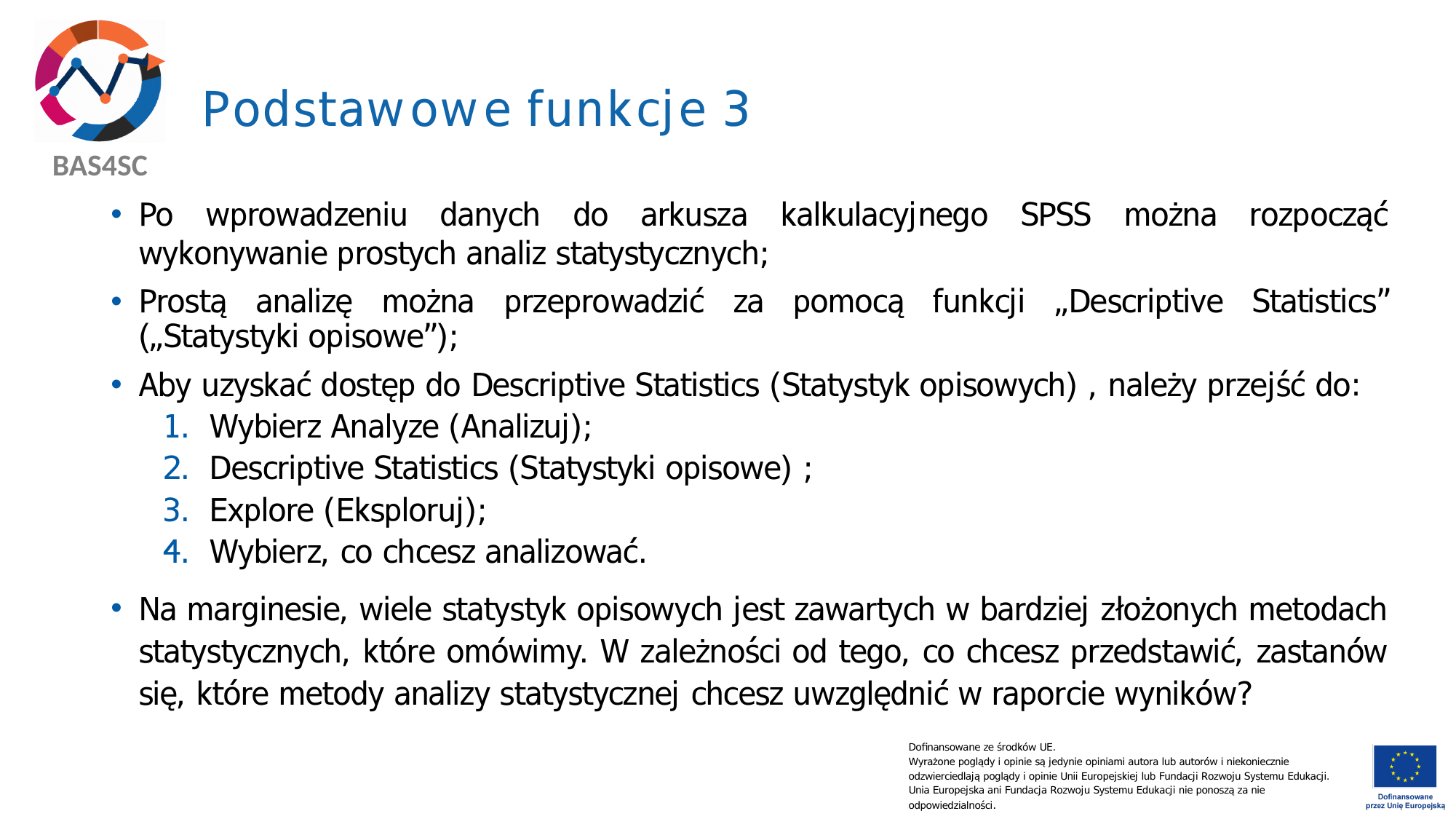

# Podstawowe funkcje 3
Po wprowadzeniu danych do arkusza kalkulacyjnego SPSS można rozpocząć wykonywanie prostych analiz statystycznych;
Prostą analizę można przeprowadzić za pomocą funkcji „Descriptive Statistics” („Statystyki opisowe”);
Aby uzyskać dostęp do Descriptive Statistics (Statystyk opisowych) , należy przejść do:
Wybierz Analyze (Analizuj);
Descriptive Statistics (Statystyki opisowe) ;
Explore (Eksploruj);
Wybierz, co chcesz analizować.
Na marginesie, wiele statystyk opisowych jest zawartych w bardziej złożonych metodach statystycznych, które omówimy. W zależności od tego, co chcesz przedstawić, zastanów się, które metody analizy statystycznej chcesz uwzględnić w raporcie wyników?